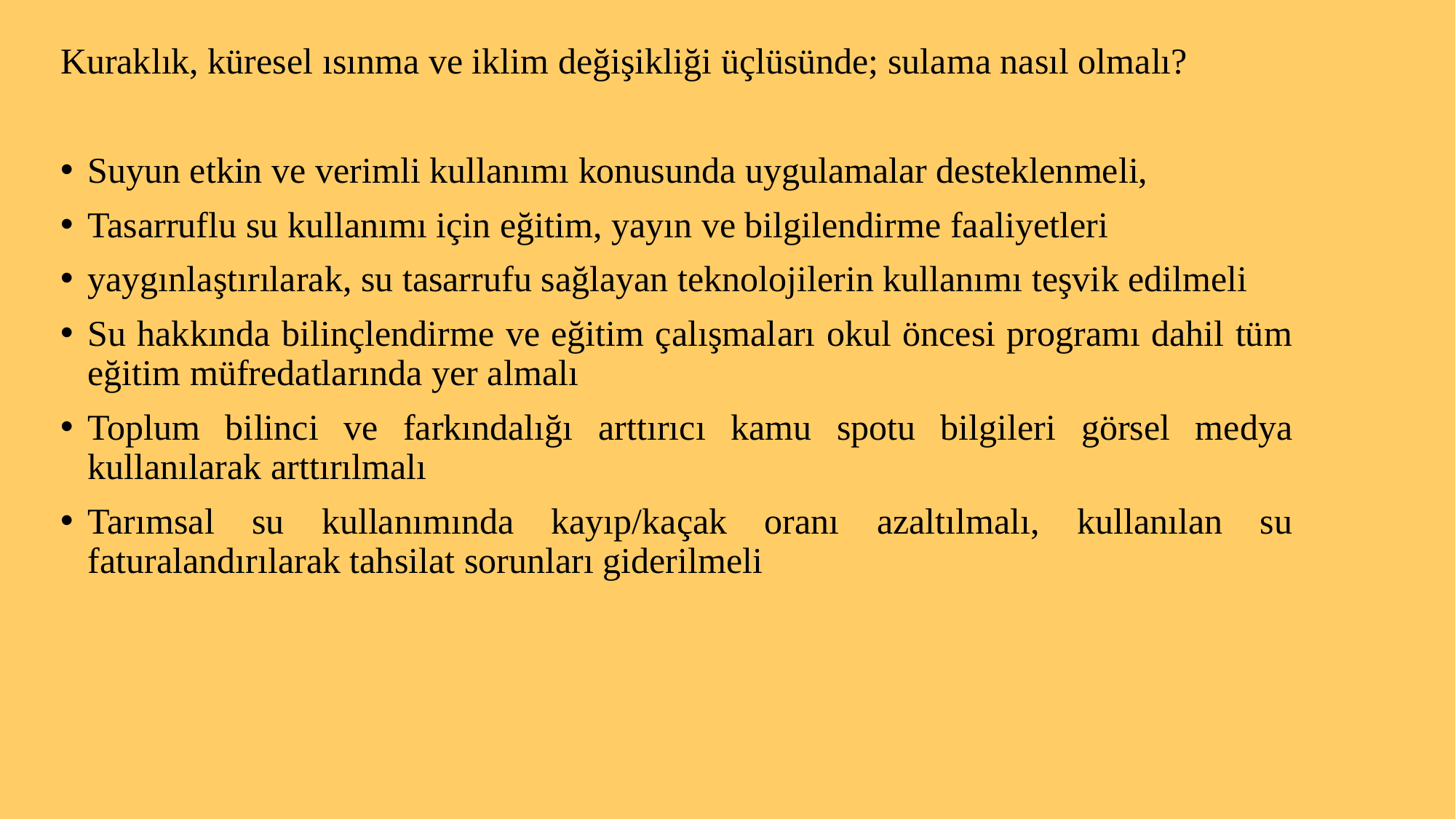

Kuraklık, küresel ısınma ve iklim değişikliği üçlüsünde; sulama nasıl olmalı?

Suyun etkin ve verimli kullanımı konusunda uygulamalar desteklenmeli,
Tasarruflu su kullanımı için eğitim, yayın ve bilgilendirme faaliyetleri
yaygınlaştırılarak, su tasarrufu sağlayan teknolojilerin kullanımı teşvik edilmeli
Su hakkında bilinçlendirme ve eğitim çalışmaları okul öncesi programı dahil tüm eğitim müfredatlarında yer almalı
Toplum bilinci ve farkındalığı arttırıcı kamu spotu bilgileri görsel medya kullanılarak arttırılmalı
Tarımsal su kullanımında kayıp/kaçak oranı azaltılmalı, kullanılan su faturalandırılarak tahsilat sorunları giderilmeli